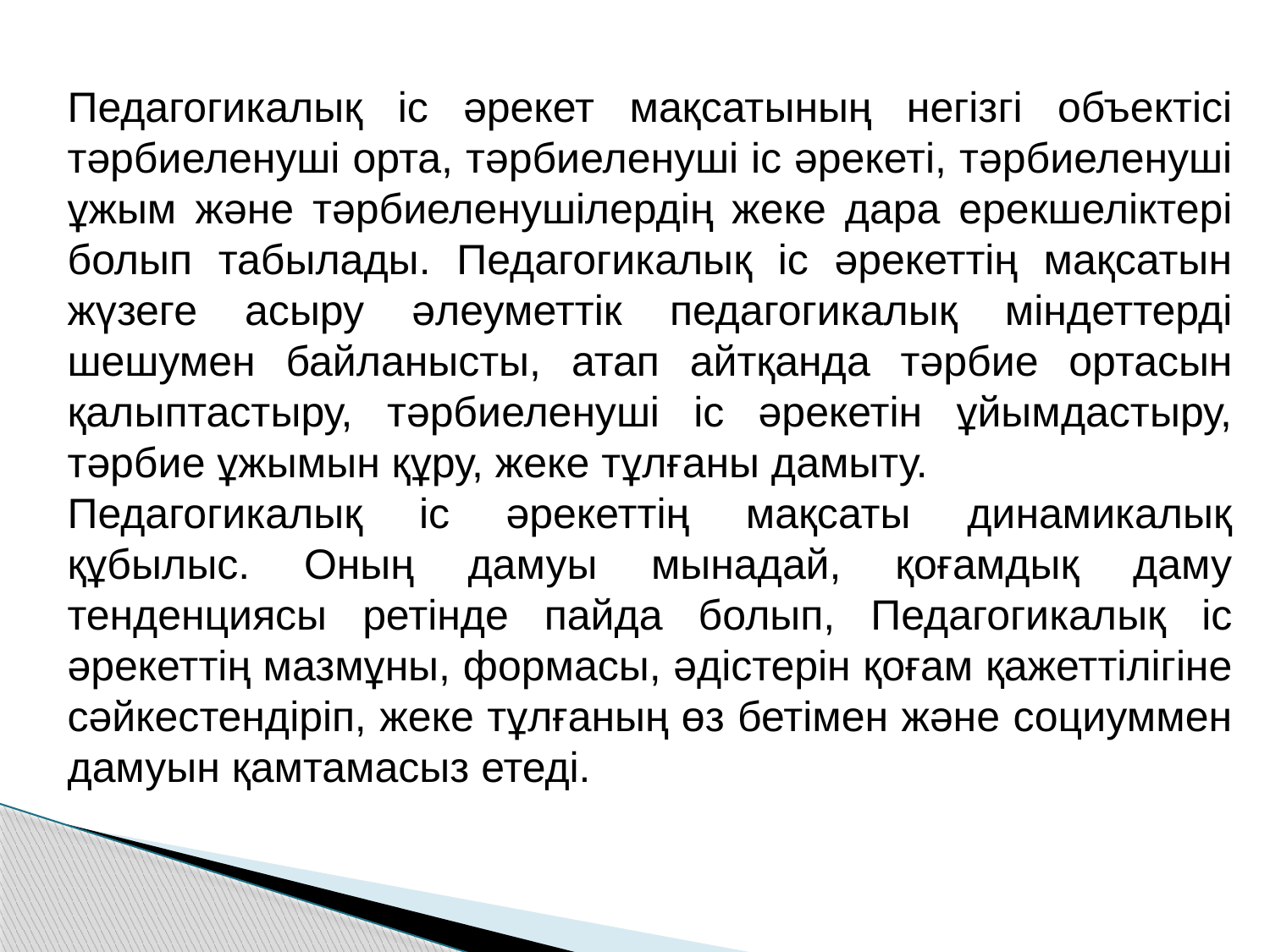

Педагогикалық іс әрекет мақсатының негізгі объектісі тәрбиеленуші орта, тәрбиеленуші іс әрекеті, тәрбиеленуші ұжым және тәрбиеленушілердің жеке дара ерекшеліктері болып табылады. Педагогикалық іс әрекеттің мақсатын жүзеге асыру әлеуметтік педагогикалық міндеттерді шешумен байланысты, атап айтқанда тәрбие ортасын қалыптастыру, тәрбиеленуші іс әрекетін ұйымдастыру, тәрбие ұжымын құру, жеке тұлғаны дамыту.
Педагогикалық іс әрекеттің мақсаты динамикалық құбылыс. Оның дамуы мынадай, қоғамдық даму тенденциясы ретінде пайда болып, Педагогикалық іс әрекеттің мазмұны, формасы, әдістерін қоғам қажеттілігіне сәйкестендіріп, жеке тұлғаның өз бетімен және социуммен дамуын қамтамасыз етеді.